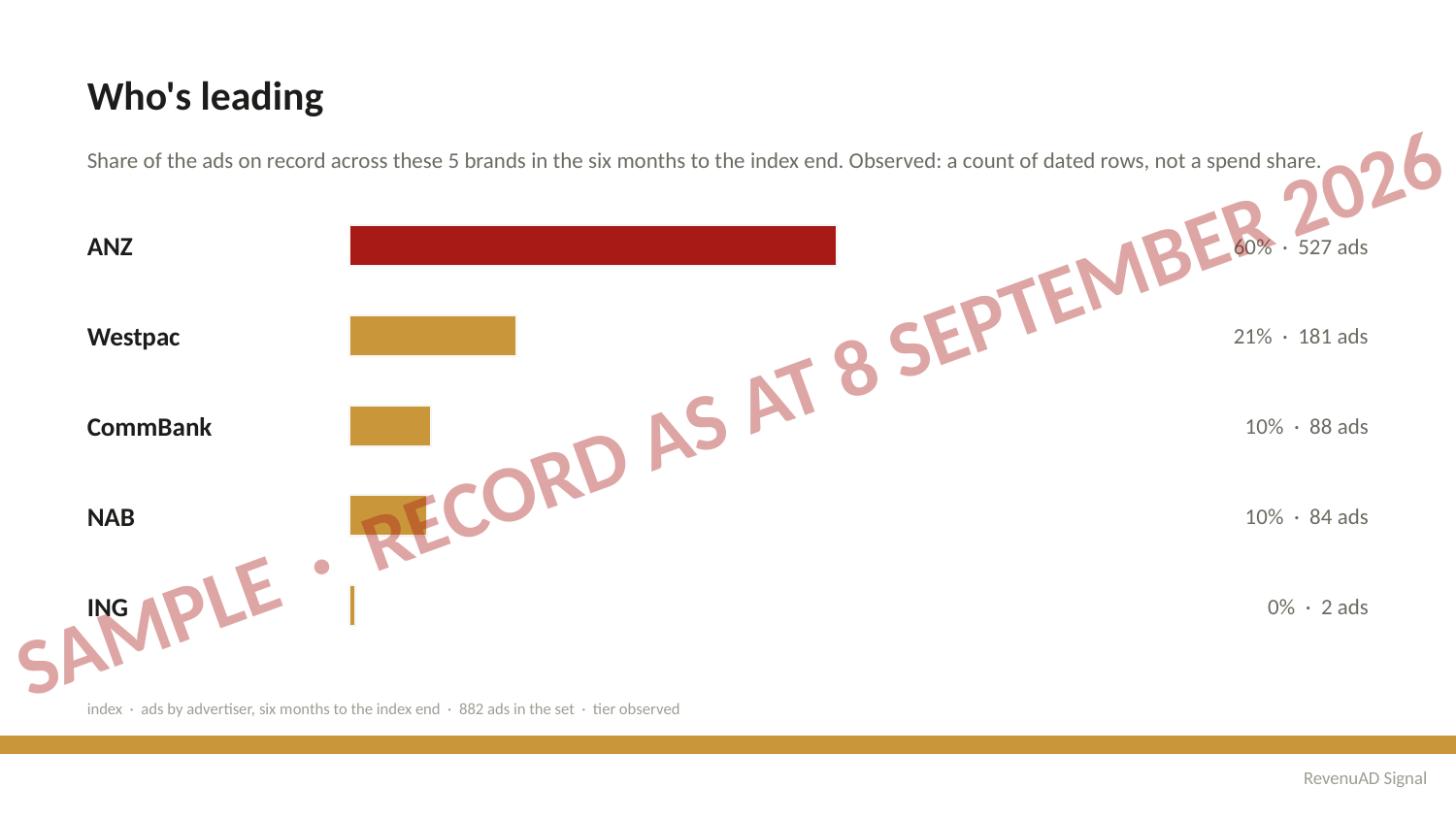

Who's leading
Share of the ads on record across these 5 brands in the six months to the index end. Observed: a count of dated rows, not a spend share.
ANZ
60%  ·  527 ads

SAMPLE  ·  RECORD AS AT 8 SEPTEMBER 2026
Westpac
21%  ·  181 ads

CommBank
10%  ·  88 ads

NAB
10%  ·  84 ads

ING
0%  ·  2 ads

index  ·  ads by advertiser, six months to the index end  ·  882 ads in the set  ·  tier observed

RevenuAD Signal